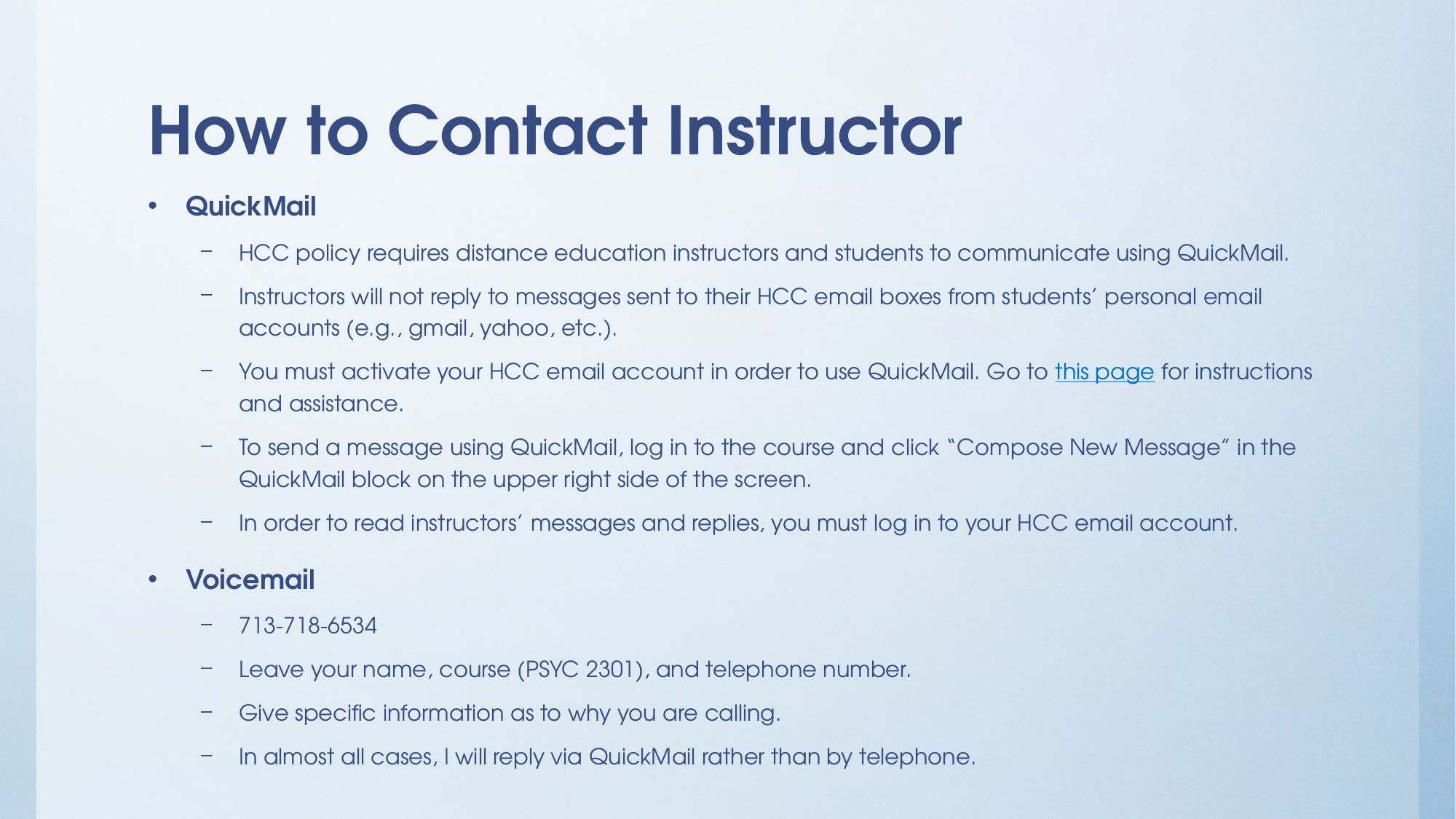

# How to Contact Instructor
QuickMail
HCC policy requires distance education instructors and students to communicate using QuickMail.
Instructors will not reply to messages sent to their HCC email boxes from students’ personal email accounts (e.g., gmail, yahoo, etc.).
You must activate your HCC email account in order to use QuickMail. Go to this page for instructions and assistance.
To send a message using QuickMail, log in to the course and click “Compose New Message” in the QuickMail block on the upper right side of the screen.
In order to read instructors’ messages and replies, you must log in to your HCC email account.
Voicemail
713-718-6534
Leave your name, course (PSYC 2301), and telephone number.
Give specific information as to why you are calling.
In almost all cases, I will reply via QuickMail rather than by telephone.